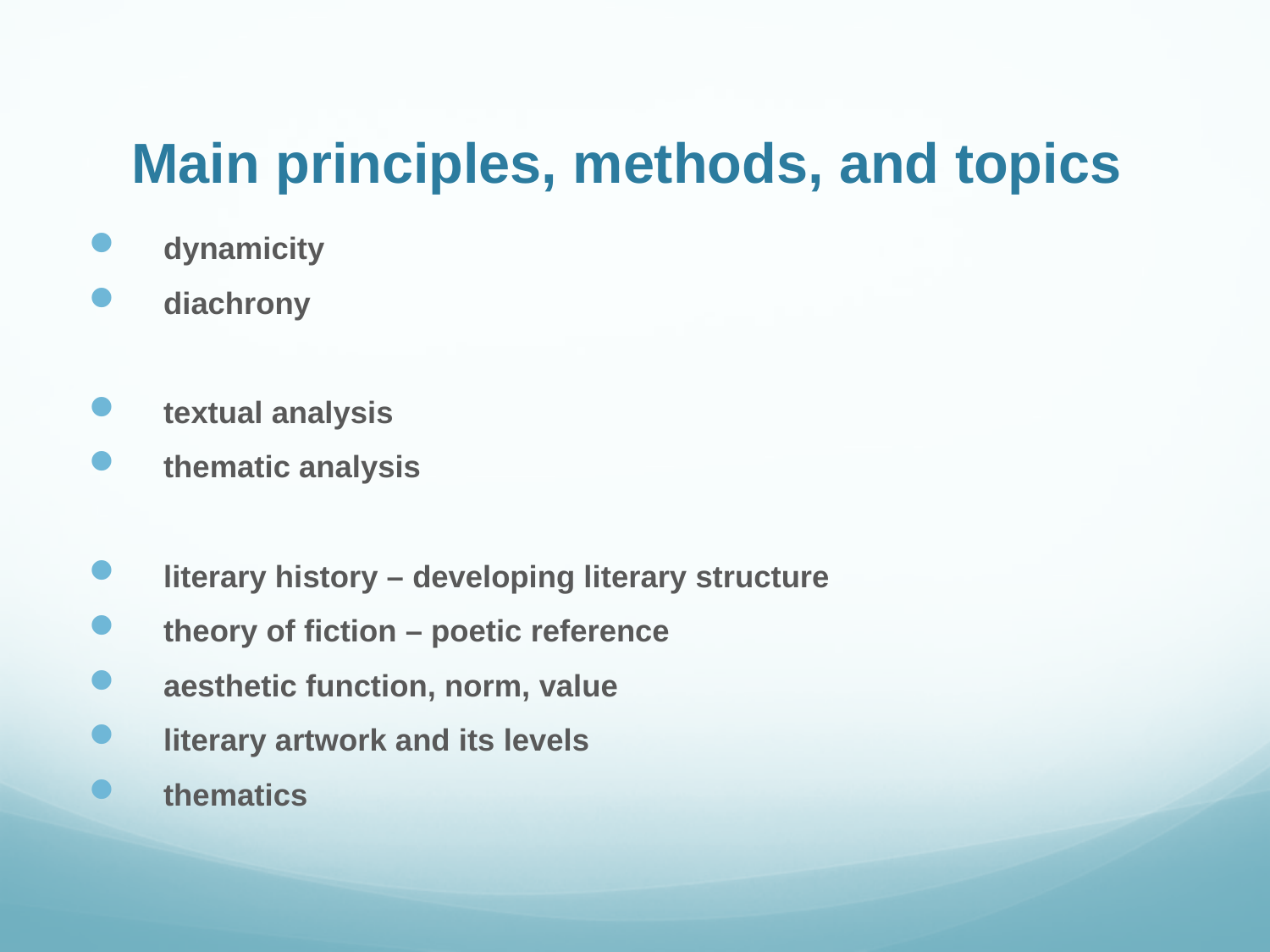

# Main principles, methods, and topics
dynamicity
diachrony

textual analysis
thematic analysis

literary history – developing literary structure
theory of fiction – poetic reference
aesthetic function, norm, value
literary artwork and its levels
thematics